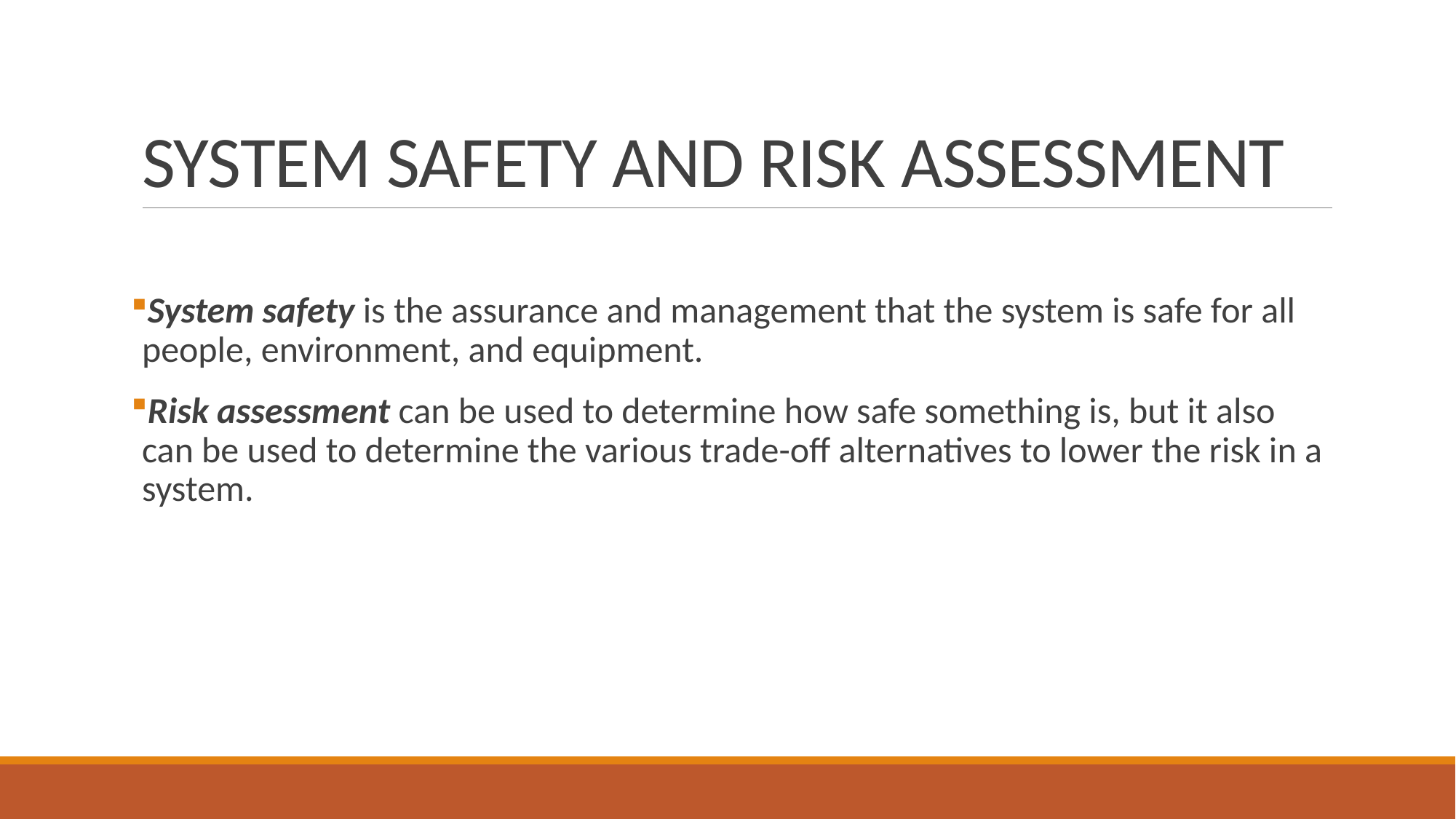

# SYSTEM SAFETY AND RISK ASSESSMENT
System safety is the assurance and management that the system is safe for all people, environment, and equipment.
Risk assessment can be used to determine how safe something is, but it also can be used to determine the various trade-off alternatives to lower the risk in a system.